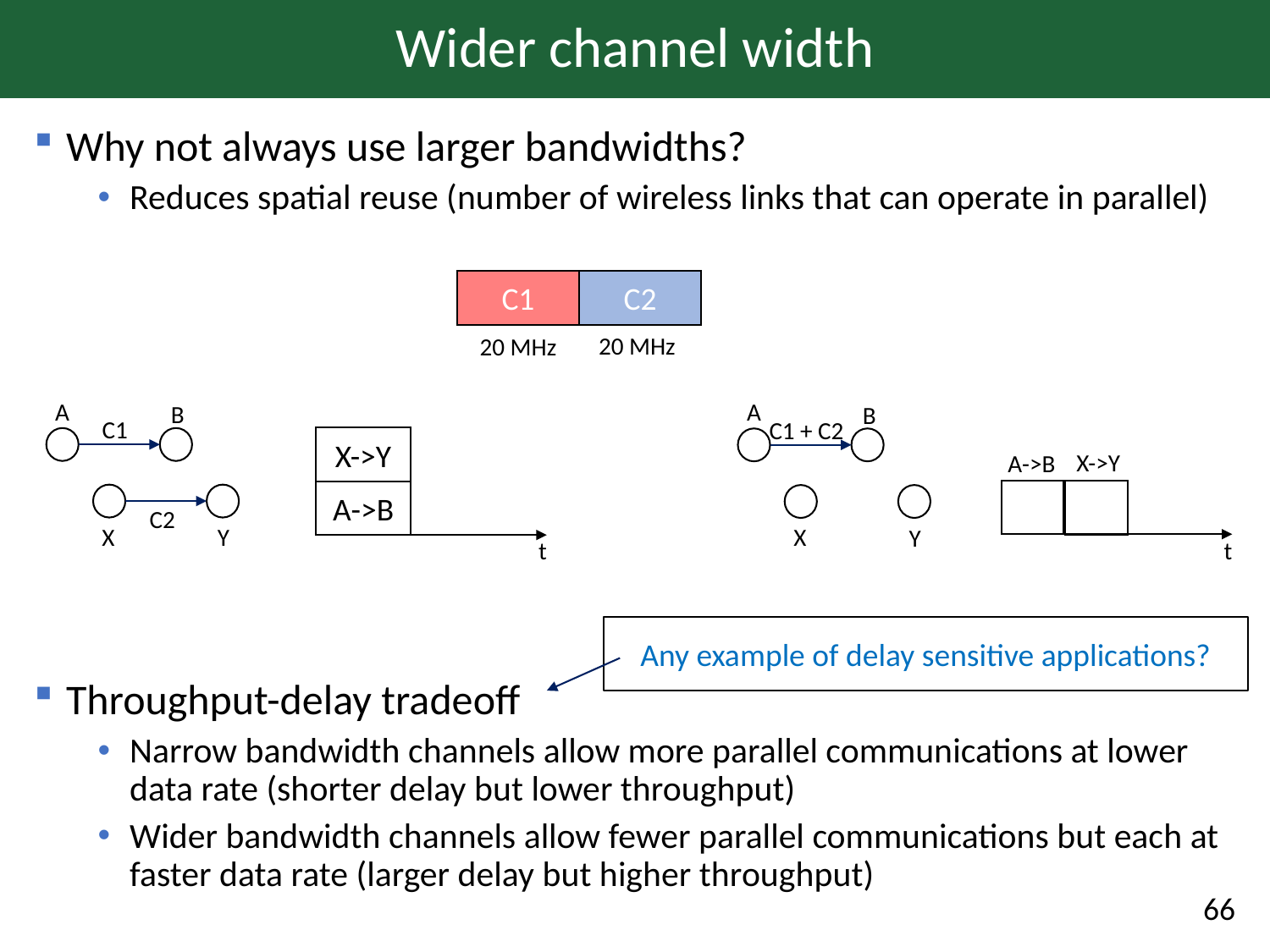

# Wider channel width
Why not always use larger bandwidths?
Reduces spatial reuse (number of wireless links that can operate in parallel)

Throughput-delay tradeoff
Narrow bandwidth channels allow more parallel communications at lower data rate (shorter delay but lower throughput)
Wider bandwidth channels allow fewer parallel communications but each at faster data rate (larger delay but higher throughput)
C1
C2
20 MHz
20 MHz
A
A
B
B
C1
C1 + C2
X->Y

X->Y
A->B

A->B

C2
X
X
Y
Y
t
t
Any example of delay sensitive applications?
66